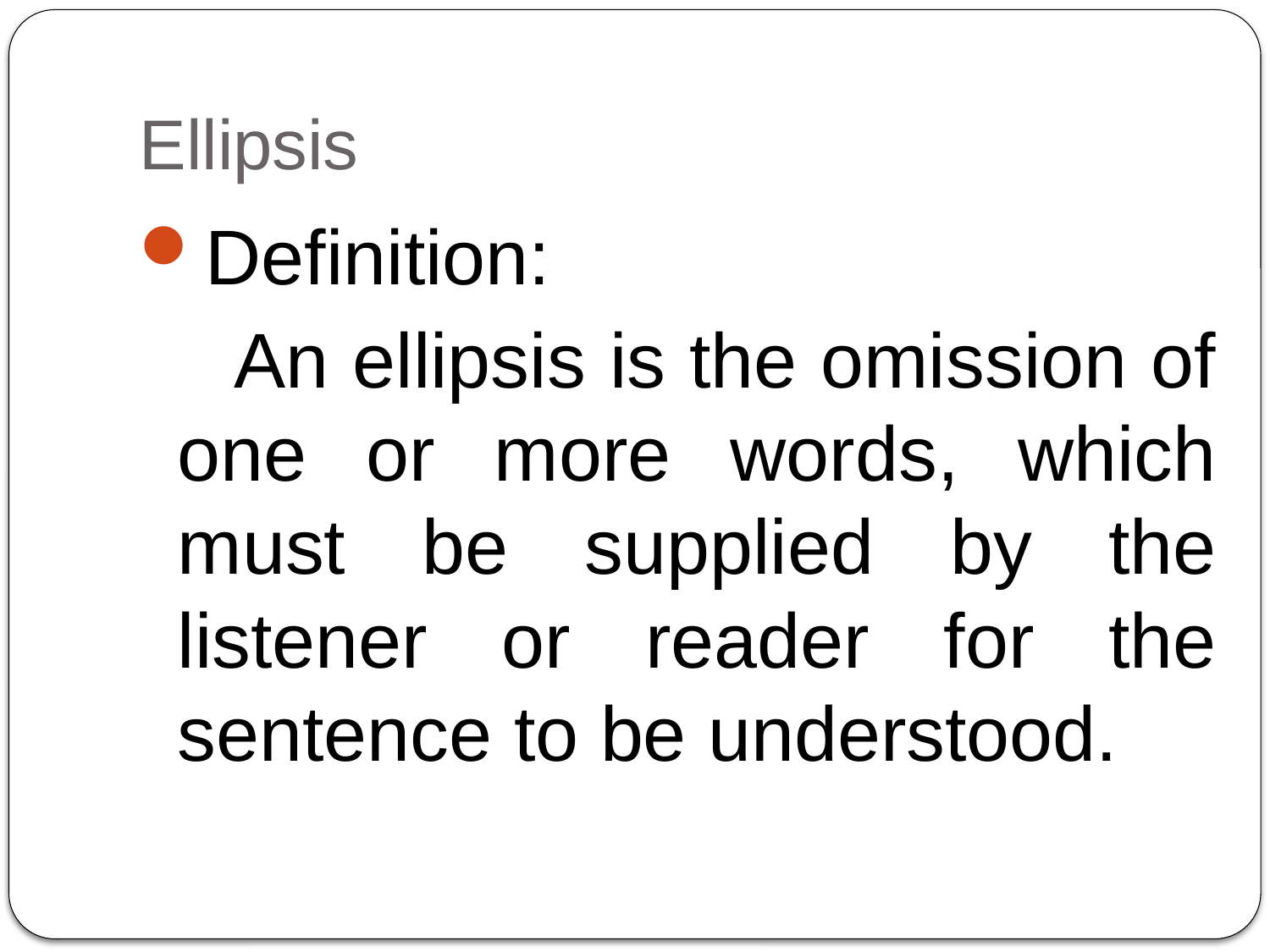

# Ellipsis
Definition:
    An ellipsis is the omission of one or more words, which must be supplied by the listener or reader for the sentence to be understood.